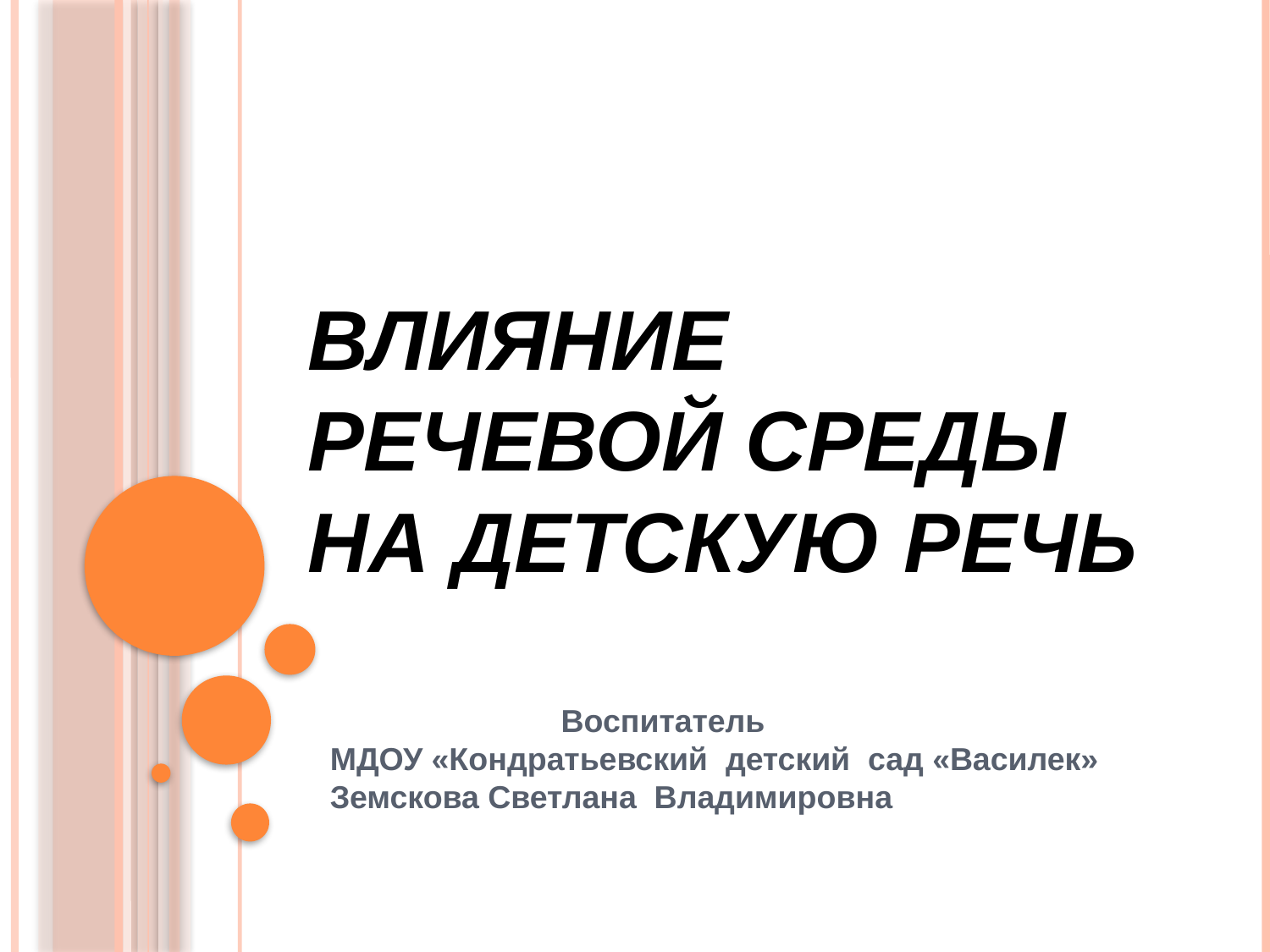

# Влияние речевой среды на детскую речь
                          Воспитатель                                       МДОУ «Кондратьевский  детский  сад «Василек» Земскова Светлана  Владимировна